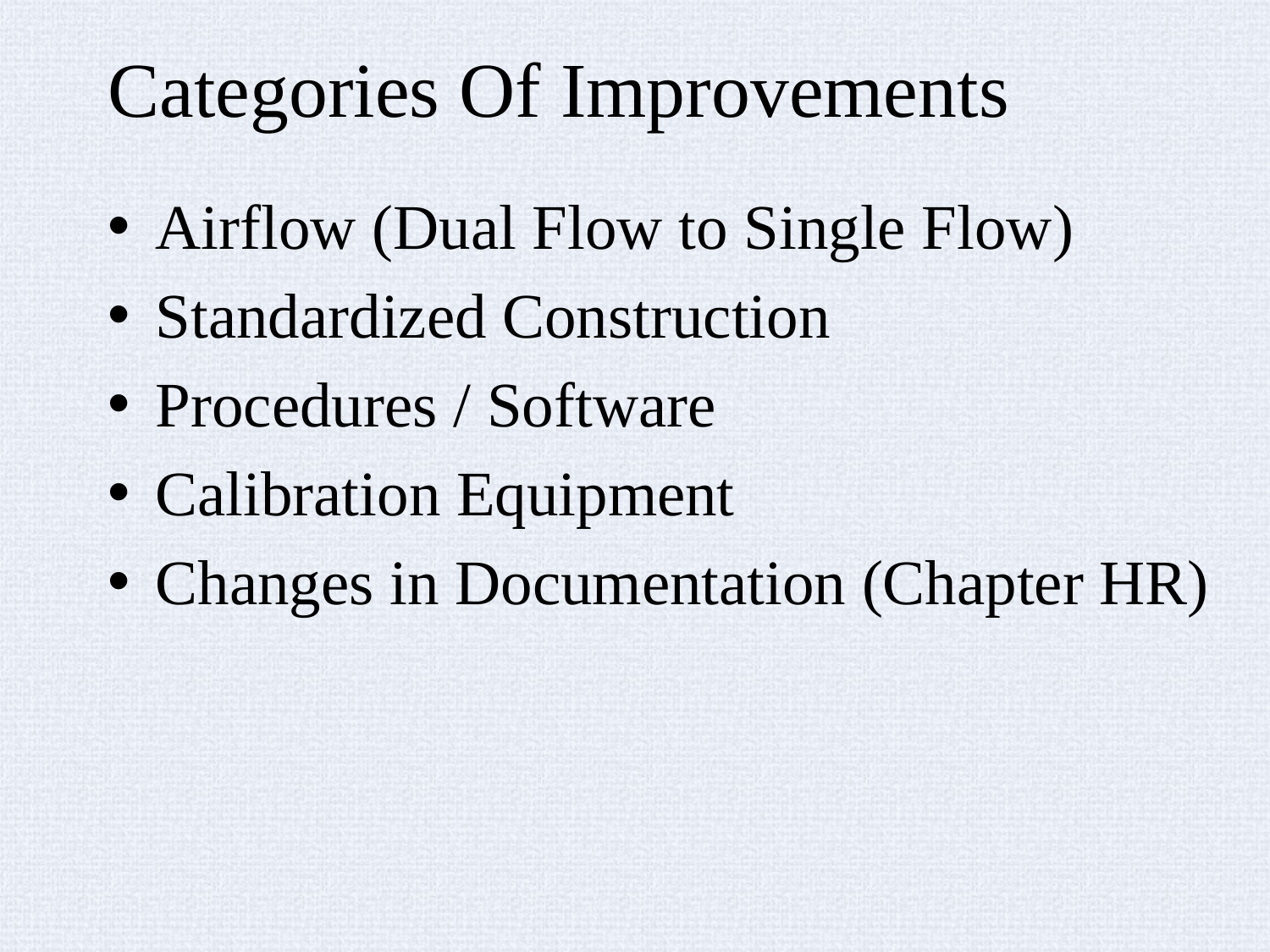

# Categories Of Improvements
Airflow (Dual Flow to Single Flow)
Standardized Construction
Procedures / Software
Calibration Equipment
Changes in Documentation (Chapter HR)